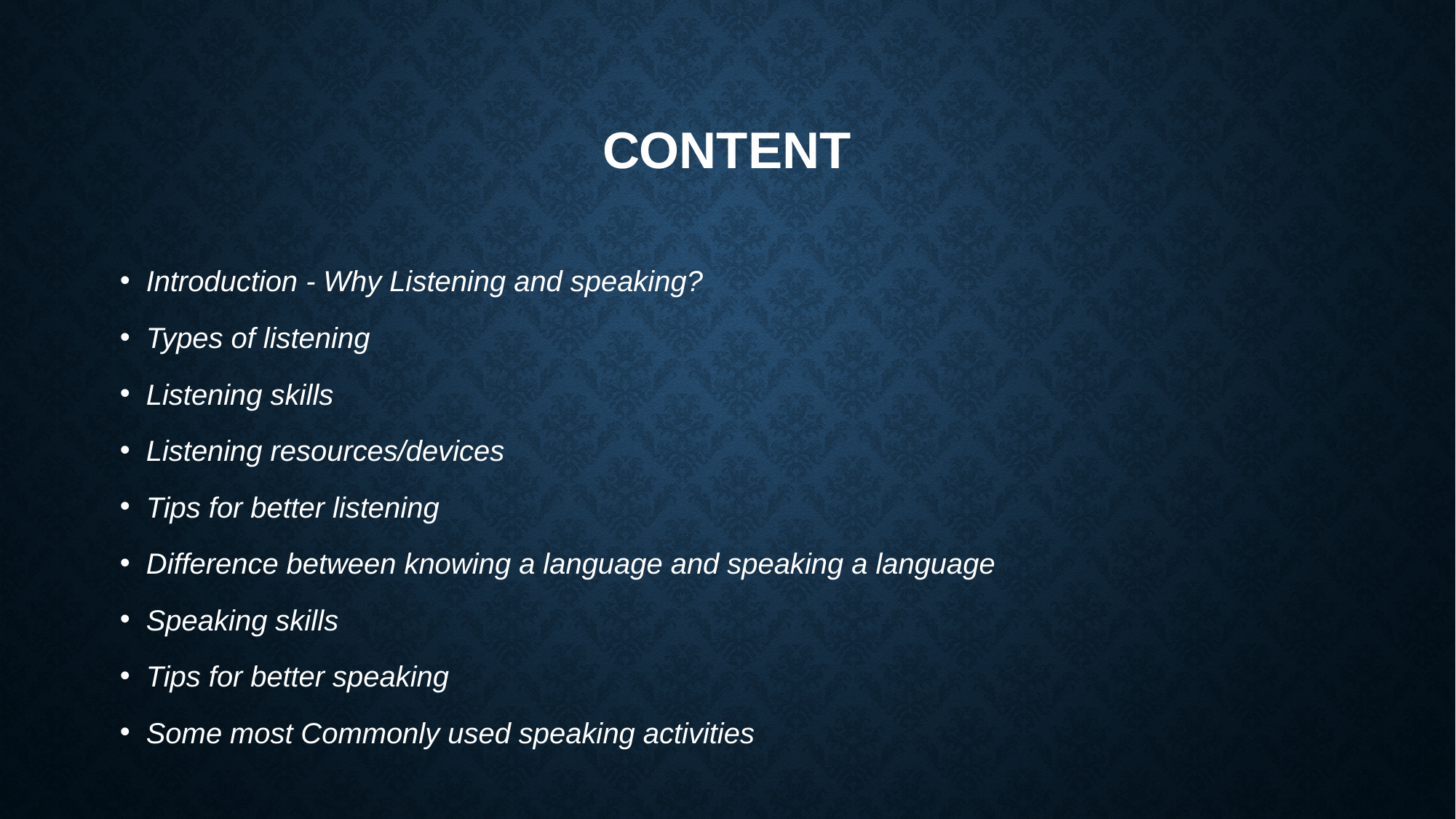

# Content
Introduction - Why Listening and speaking?
Types of listening
Listening skills
Listening resources/devices
Tips for better listening
Difference between knowing a language and speaking a language
Speaking skills
Tips for better speaking
Some most Commonly used speaking activities